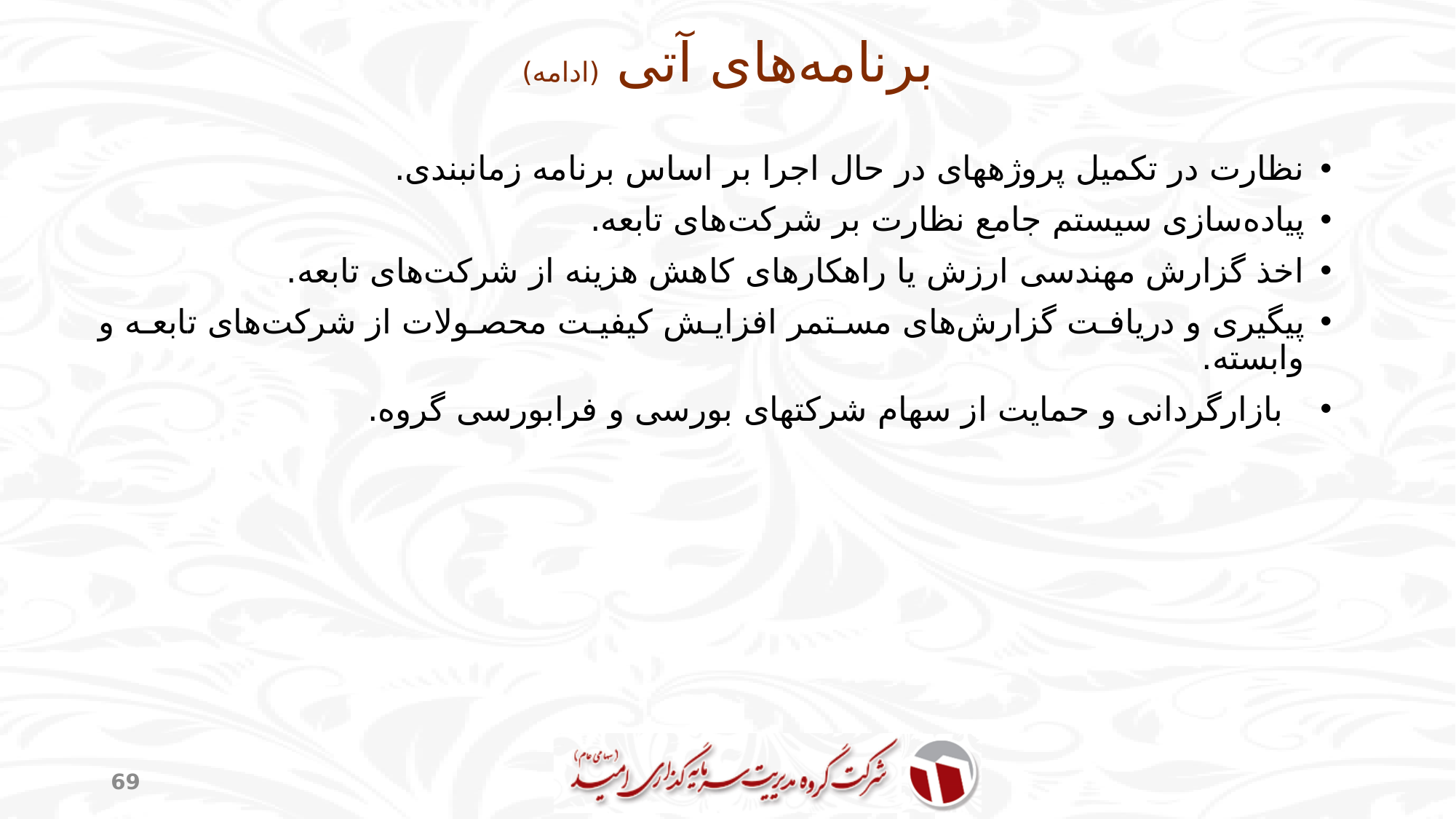

# برنامه‌های آتی (ادامه)
نظارت در تکمیل پروژه‏های در حال اجرا بر اساس برنامه زمانبندی.
پیاده‌سازی سیستم جامع نظارت بر شرکت‌های تابعه.
اخذ گزارش مهندسی ارزش یا راهکارهای کاهش هزینه از شرکت‌های تابعه.
پیگیری و دریافت گزارش‌های مستمر افزایش کیفیت محصولات از شرکت‌های تابعه و وابسته.
  بازارگردانی و حمایت از سهام شرکت‏های بورسی و فرابورسی گروه.

69